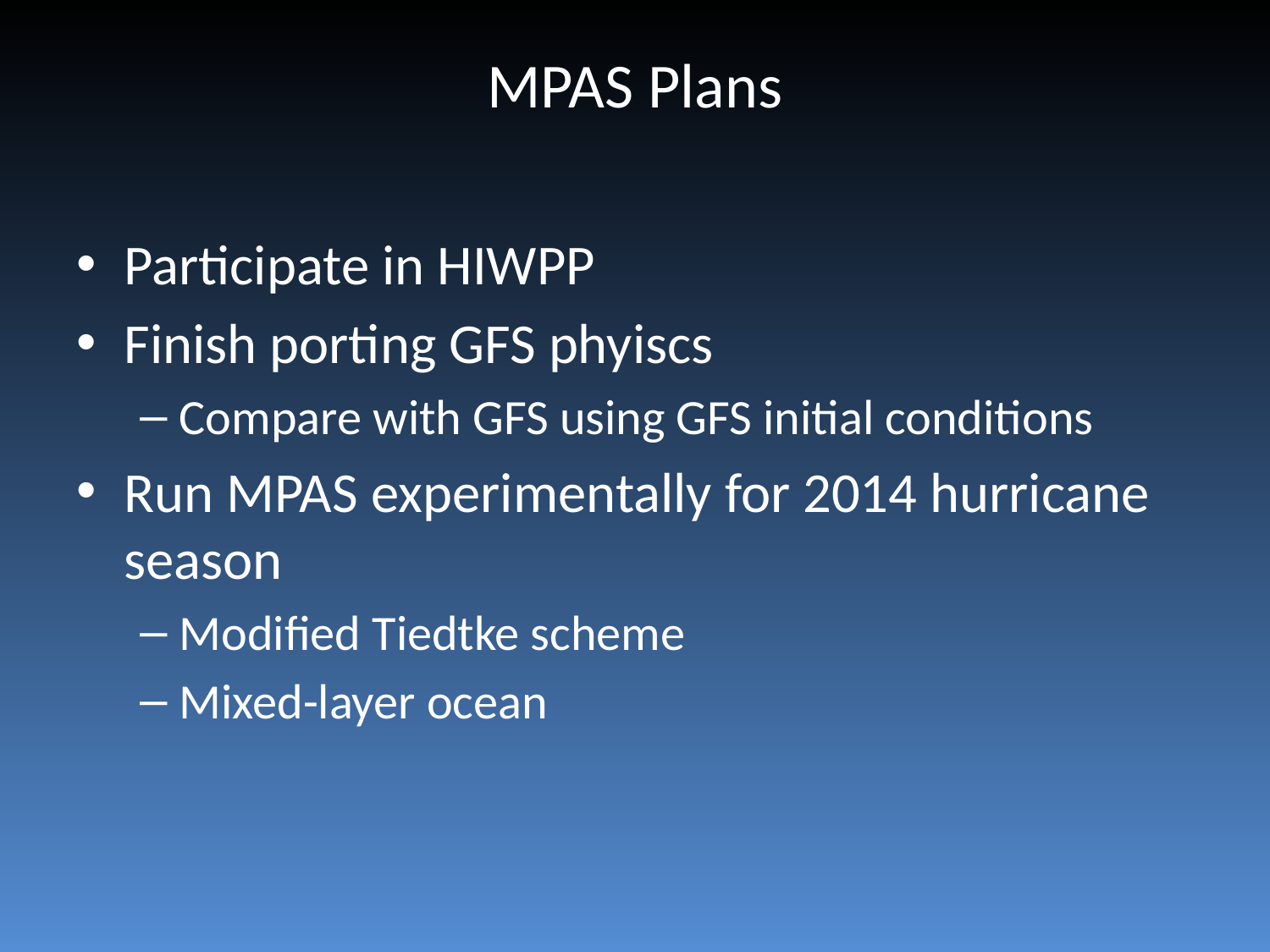

# MPAS Plans
Participate in HIWPP
Finish porting GFS phyiscs
Compare with GFS using GFS initial conditions
Run MPAS experimentally for 2014 hurricane season
Modified Tiedtke scheme
Mixed-layer ocean